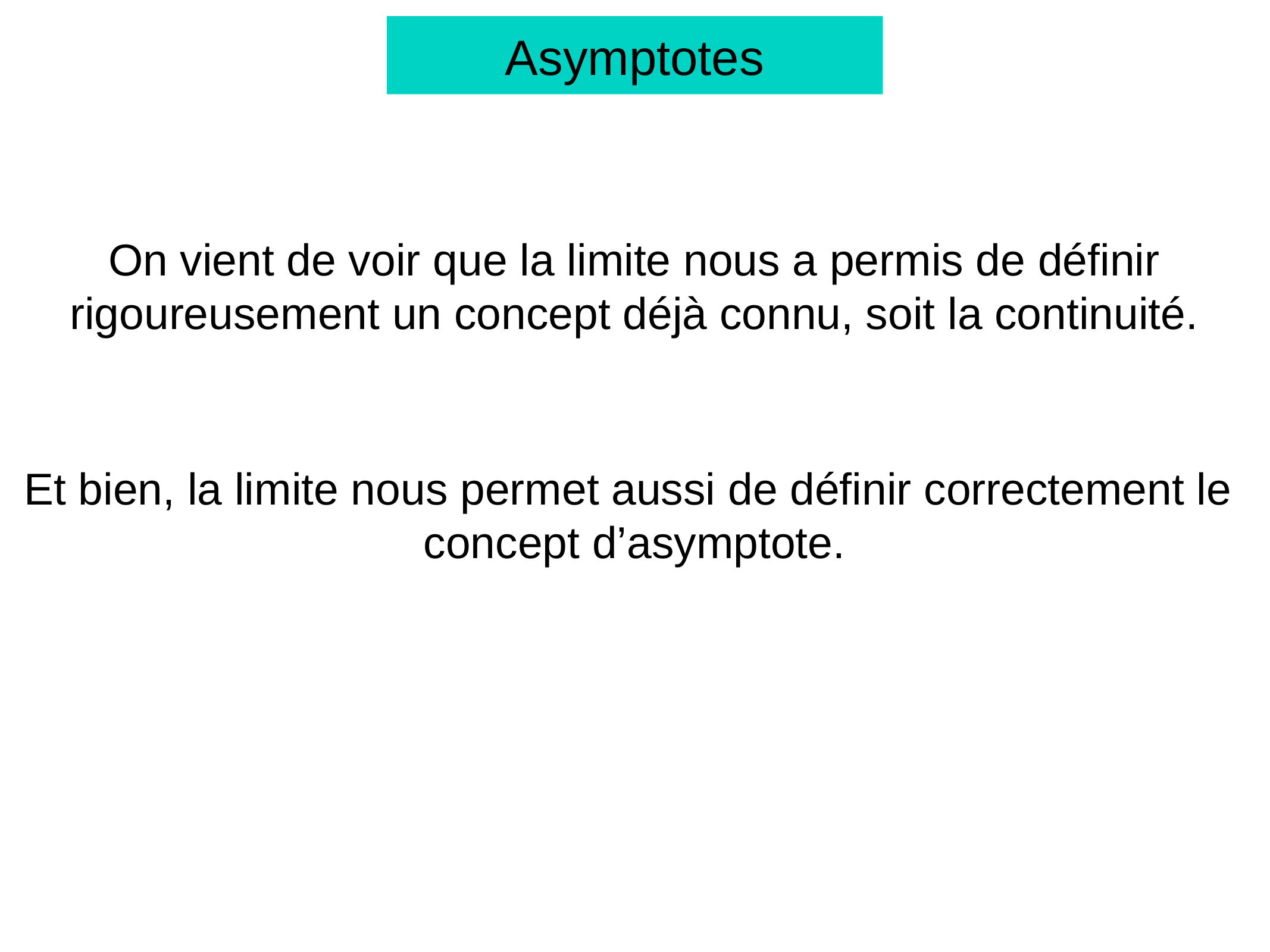

Asymptotes
On vient de voir que la limite nous a permis de définir rigoureusement un concept déjà connu, soit la continuité.
Et bien, la limite nous permet aussi de définir correctement le
concept d’asymptote.